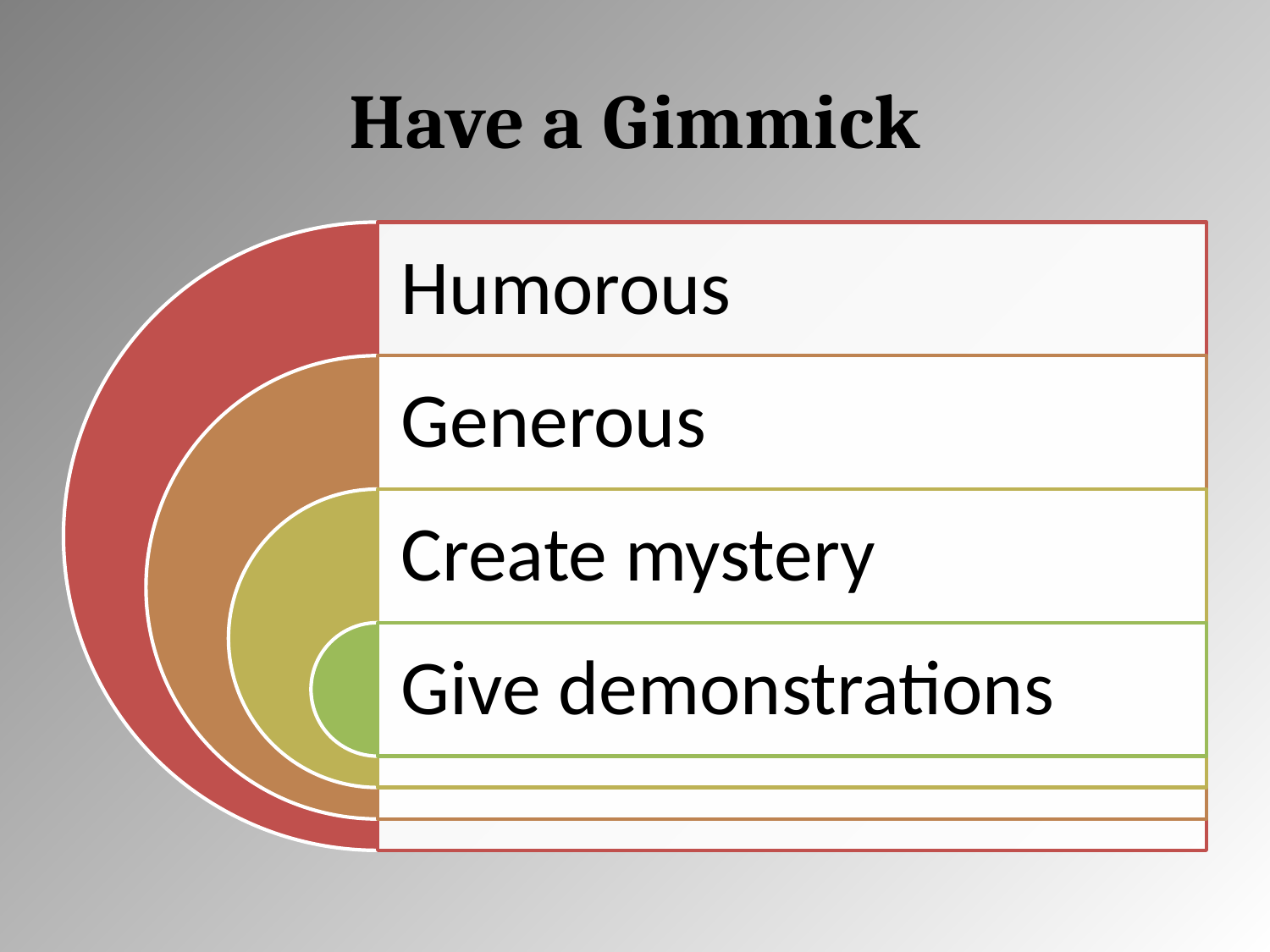

# Have a Gimmick
Humorous
Generous
Create mystery
Give demonstrations